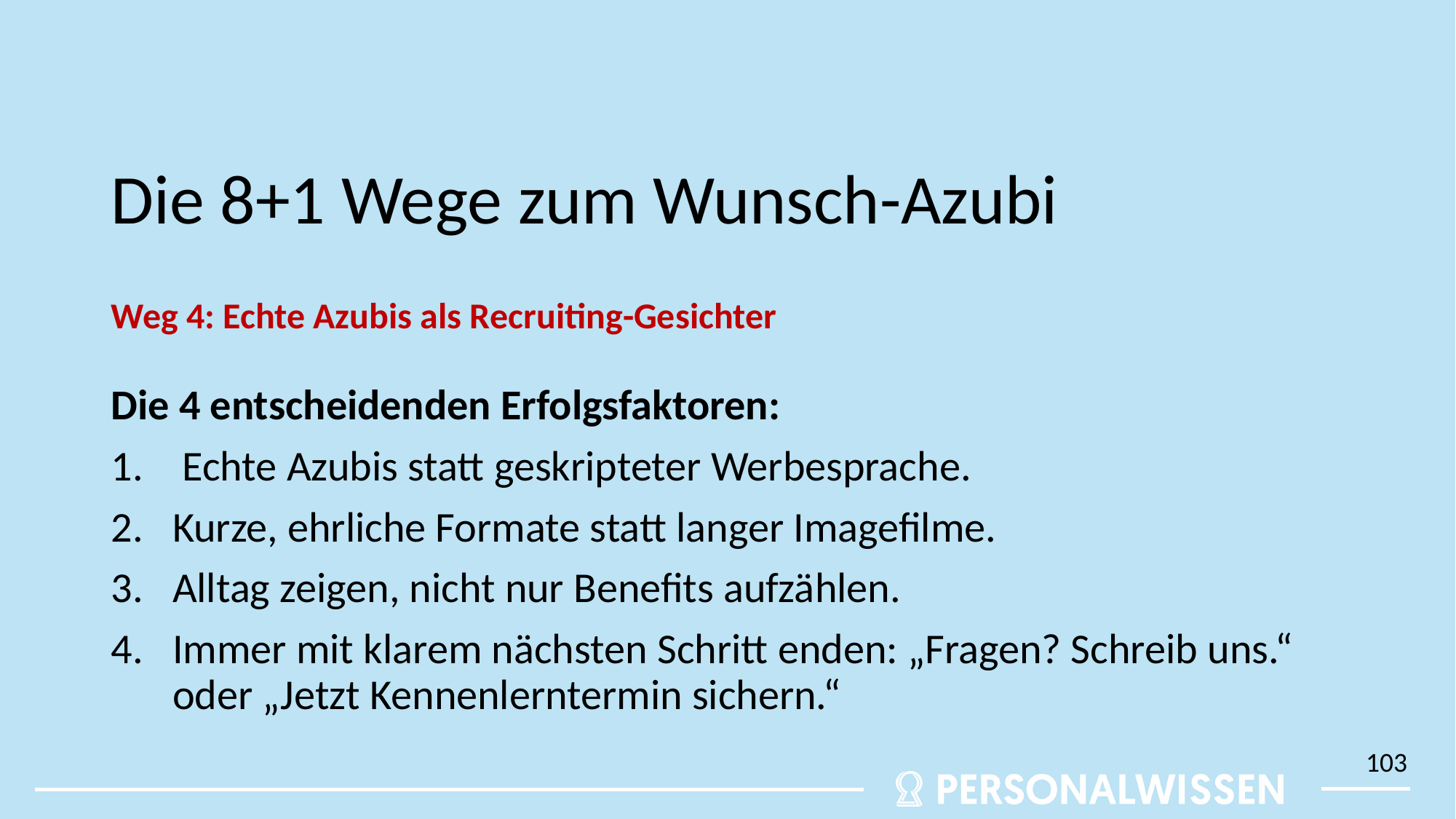

# Die 8+1 Wege zum Wunsch-Azubi
Weg 4: Echte Azubis als Recruiting-Gesichter
Die 4 entscheidenden Erfolgsfaktoren:
 Echte Azubis statt geskripteter Werbesprache.
Kurze, ehrliche Formate statt langer Imagefilme.
Alltag zeigen, nicht nur Benefits aufzählen.
Immer mit klarem nächsten Schritt enden: „Fragen? Schreib uns.“ oder „Jetzt Kennenlerntermin sichern.“
103